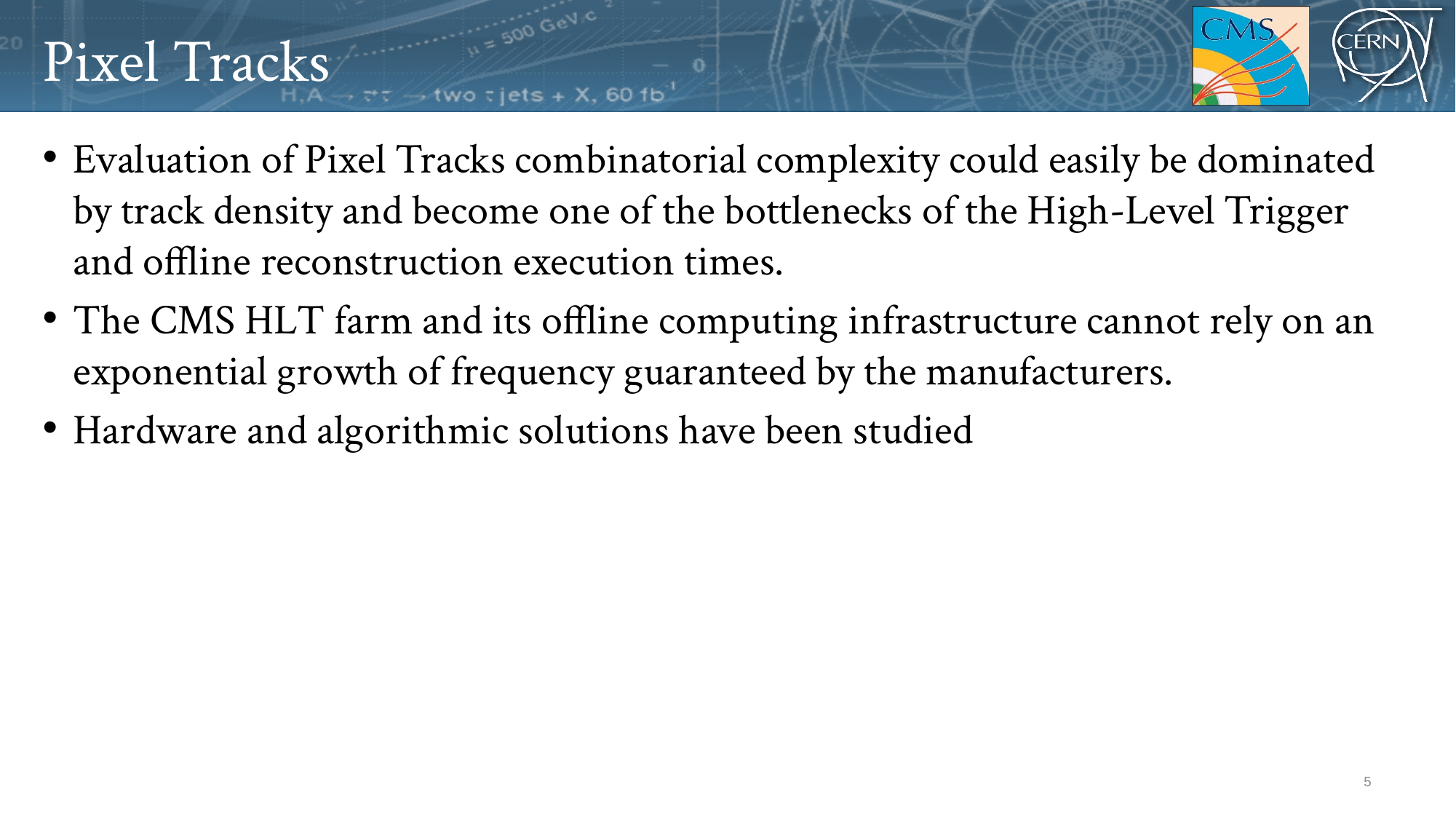

# Pixel Tracks
Evaluation of Pixel Tracks combinatorial complexity could easily be dominated by track density and become one of the bottlenecks of the High-Level Trigger and offline reconstruction execution times.
The CMS HLT farm and its offline computing infrastructure cannot rely on an exponential growth of frequency guaranteed by the manufacturers.
Hardware and algorithmic solutions have been studied
5